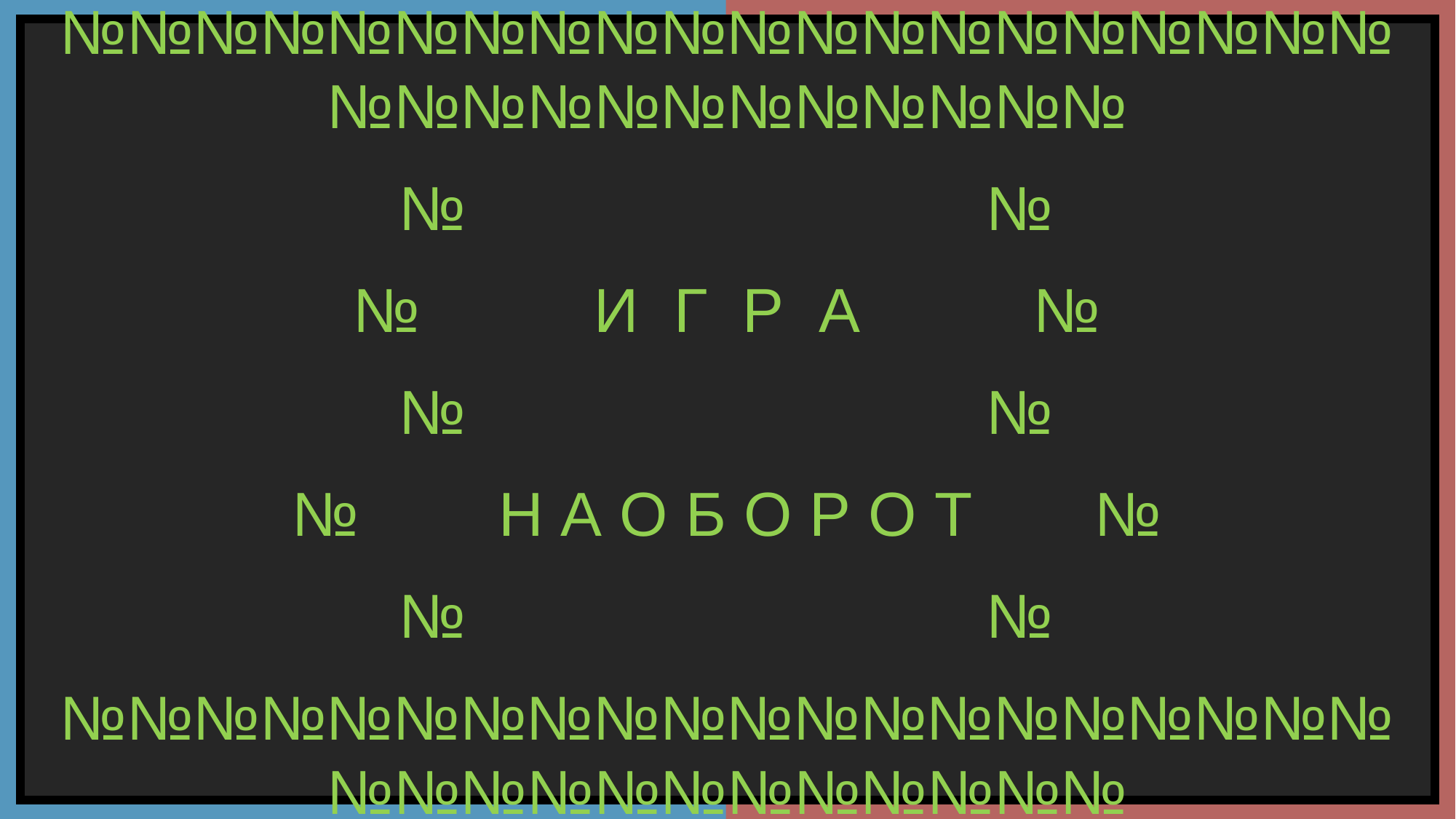

№№№№№№№№№№№№№№№№№№№№№№№№№№№№№№№№
№                              №
№          И  Г  Р  А          №
№                              №
№        Н А О Б О Р О Т       №
№                              №
№№№№№№№№№№№№№№№№№№№№№№№№№№№№№№№№